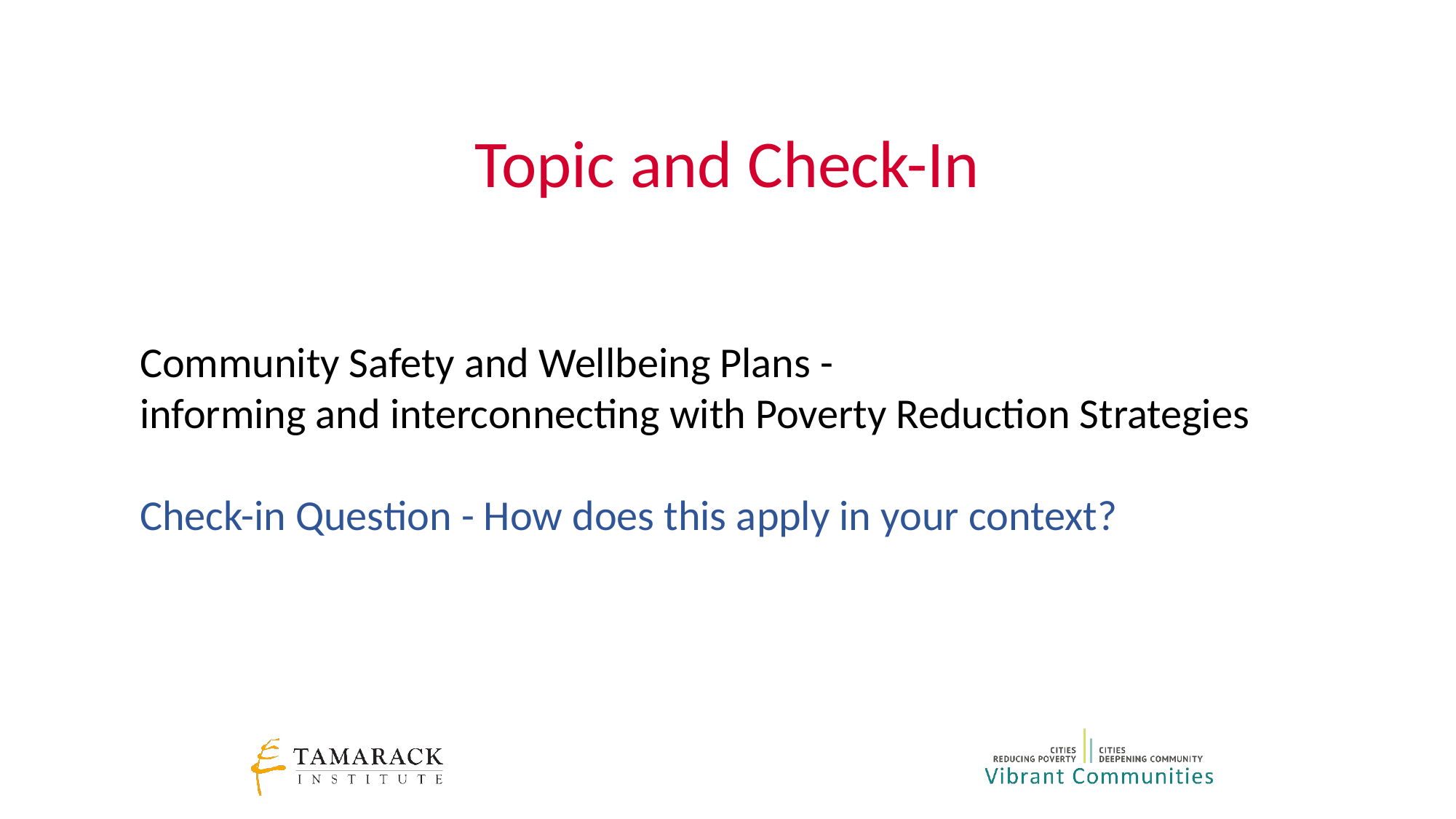

# Topic and Check-In
Community Safety and Wellbeing Plans -
informing and interconnecting with Poverty Reduction Strategies

Check-in Question - How does this apply in your context?